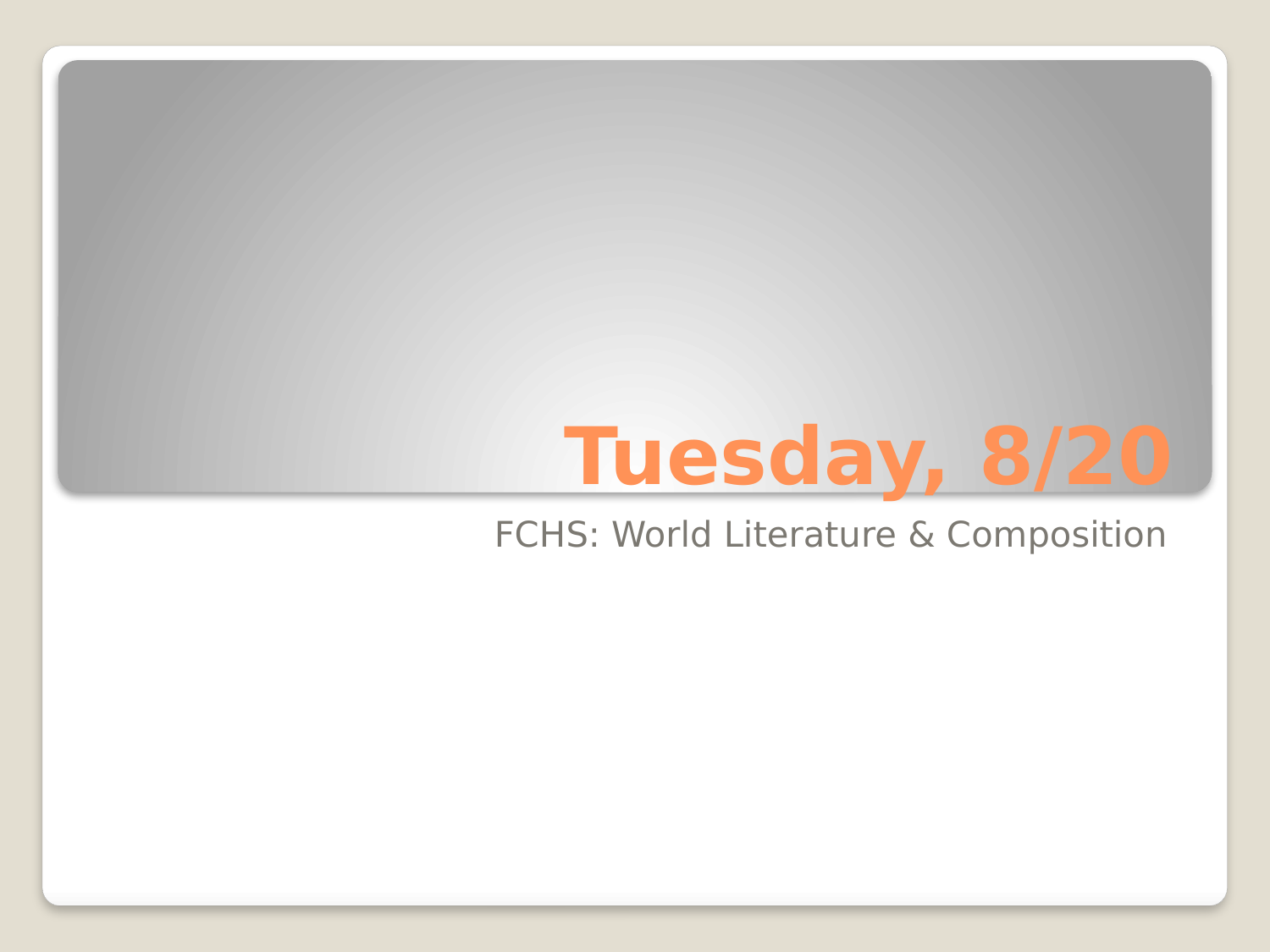

# Tuesday, 8/20
FCHS: World Literature & Composition